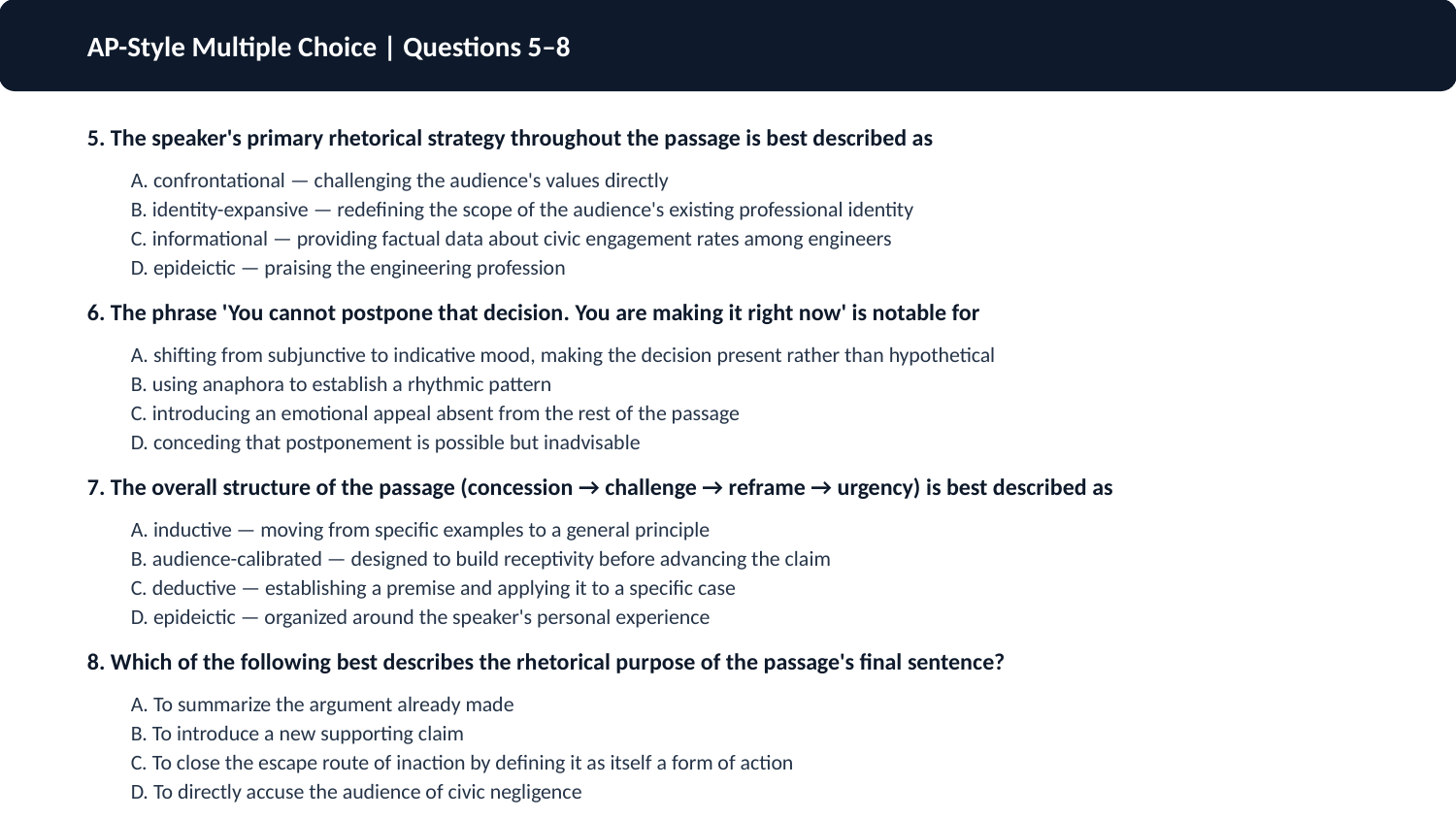

AP-Style Multiple Choice | Questions 5–8
5. The speaker's primary rhetorical strategy throughout the passage is best described as
A. confrontational — challenging the audience's values directly
B. identity-expansive — redefining the scope of the audience's existing professional identity
C. informational — providing factual data about civic engagement rates among engineers
D. epideictic — praising the engineering profession
6. The phrase 'You cannot postpone that decision. You are making it right now' is notable for
A. shifting from subjunctive to indicative mood, making the decision present rather than hypothetical
B. using anaphora to establish a rhythmic pattern
C. introducing an emotional appeal absent from the rest of the passage
D. conceding that postponement is possible but inadvisable
7. The overall structure of the passage (concession → challenge → reframe → urgency) is best described as
A. inductive — moving from specific examples to a general principle
B. audience-calibrated — designed to build receptivity before advancing the claim
C. deductive — establishing a premise and applying it to a specific case
D. epideictic — organized around the speaker's personal experience
8. Which of the following best describes the rhetorical purpose of the passage's final sentence?
A. To summarize the argument already made
B. To introduce a new supporting claim
C. To close the escape route of inaction by defining it as itself a form of action
D. To directly accuse the audience of civic negligence